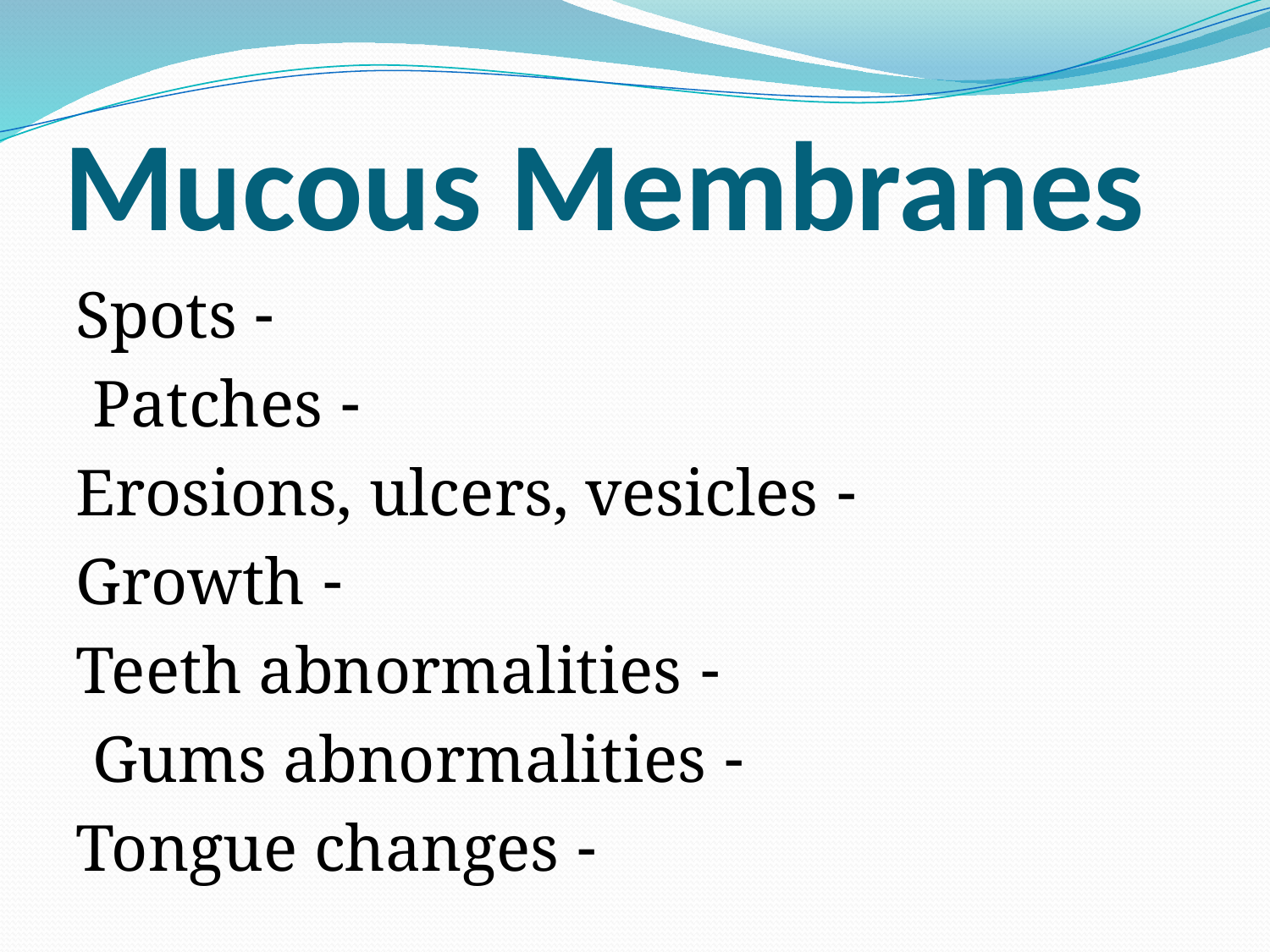

# Mucous Membranes
 - Spots
 - Patches
 - Erosions, ulcers, vesicles
 - Growth
 - Teeth abnormalities
 - Gums abnormalities
 - Tongue changes